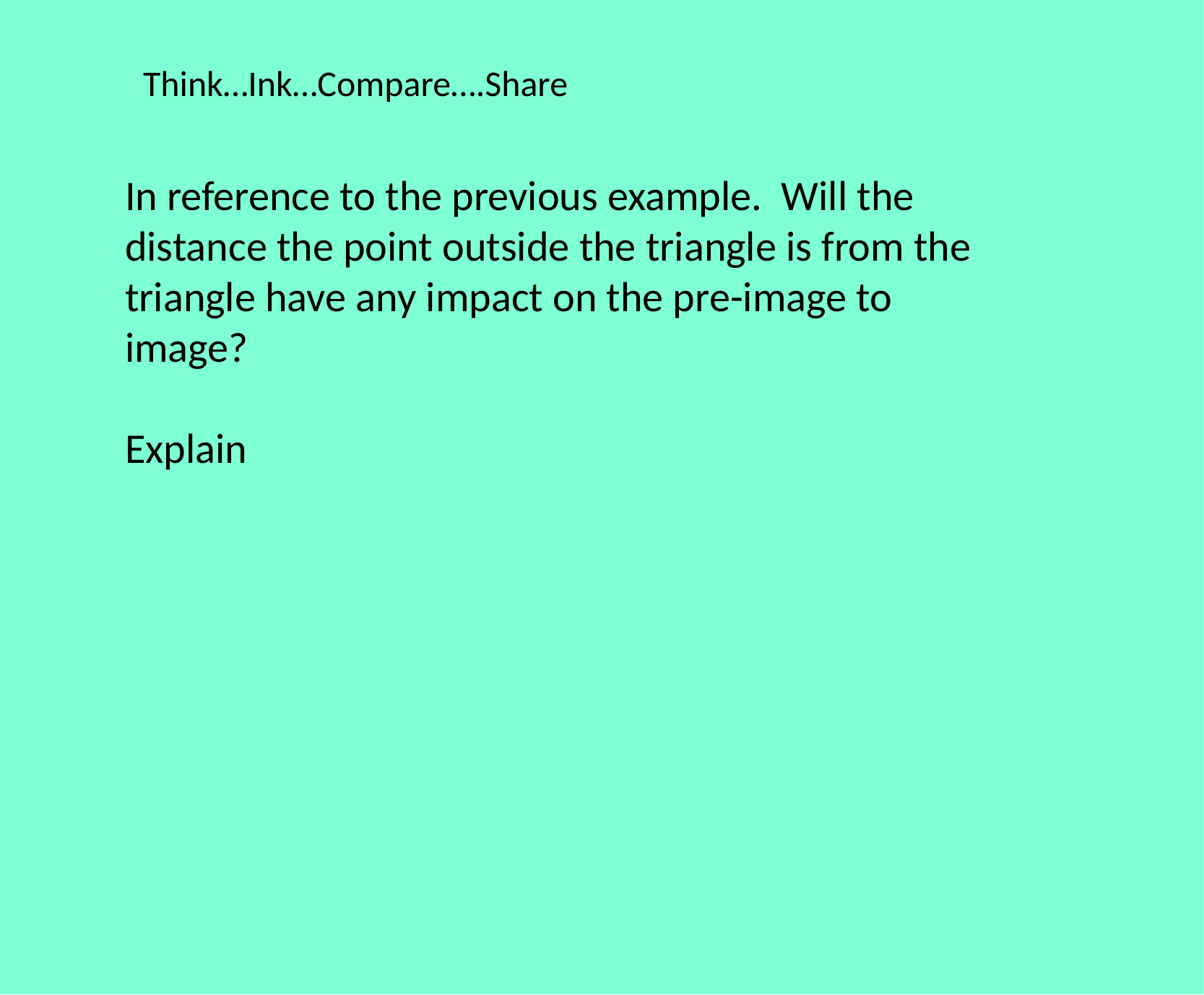

Think…Ink…Compare….Share
In reference to the previous example.  Will the distance the point outside the triangle is from the triangle have any impact on the pre-image to image?

Explain